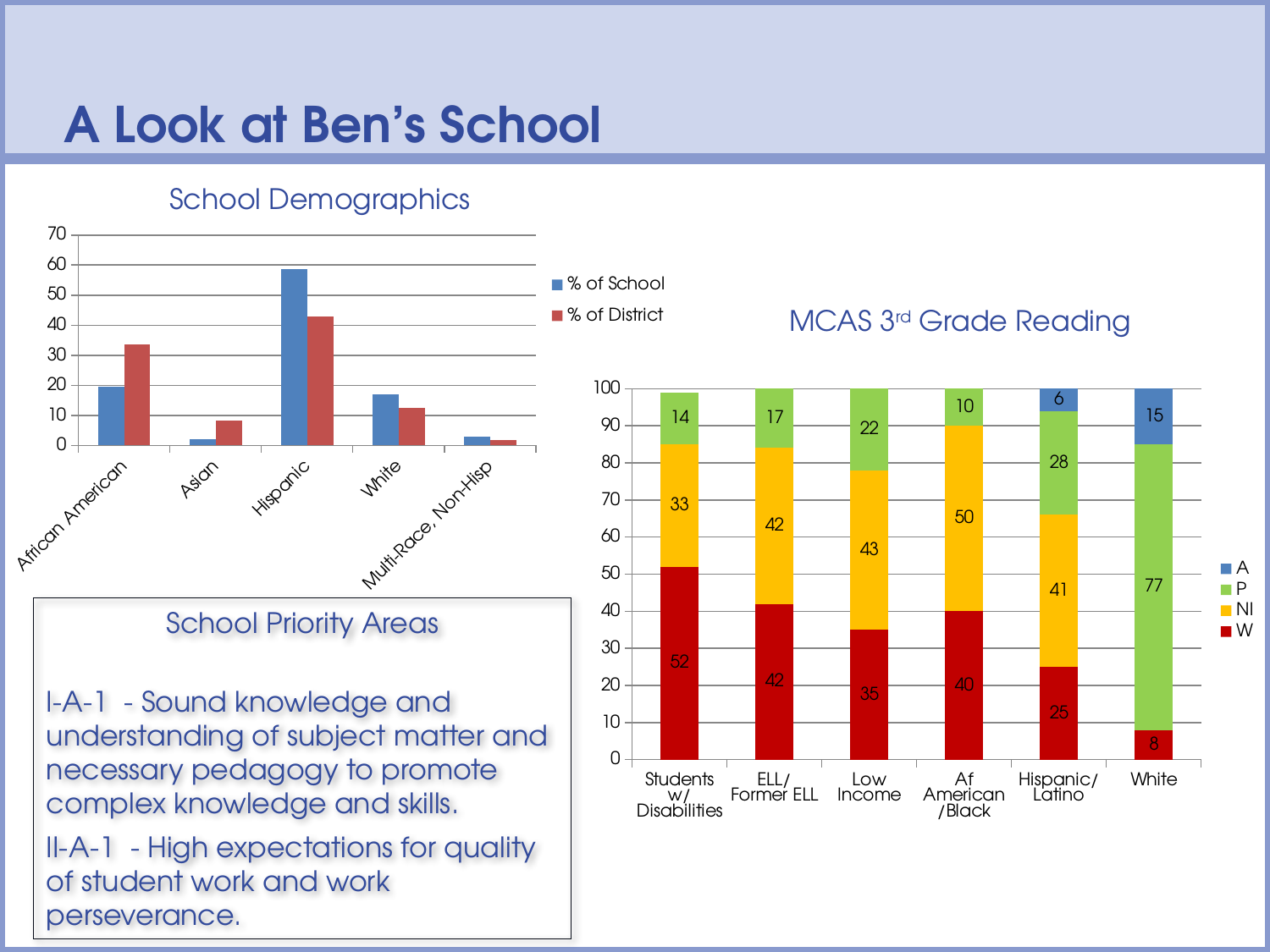

# A Look at Ben’s School
School Demographics

### Chart

| Category | % of School | % of District |
|---|---|---|
| African American | 19.4 | 33.7 |
| Asian | 2.1 | 8.3 |
| Hispanic | 58.7 | 43.0 |
| White | 17.0 | 12.6 |
| Multi-Race, Non-Hisp | 2.8 | 1.9 |
MCAS 3rd Grade Reading

### Chart

| Category | W | NI | P | A |
|---|---|---|---|---|
| Students w/ Disabilities | 52.0 | 33.0 | 14.0 | 0.0 |
| ELL/Former ELL | 42.0 | 42.0 | 17.0 | 0.0 |
| Low Income | 35.0 | 43.0 | 22.0 | 0.0 |
| Af American/Black | 40.0 | 50.0 | 10.0 | 0.0 |
| Hispanic/Latino | 25.0 | 41.0 | 28.0 | 6.0 |
| White | 8.0 | 0.0 | 77.0 | 15.0 |
School Priority Areas
I-A-1  - Sound knowledge and understanding of subject matter and necessary pedagogy to promote complex knowledge and skills.
II-A-1  - High expectations for quality of student work and work perseverance.